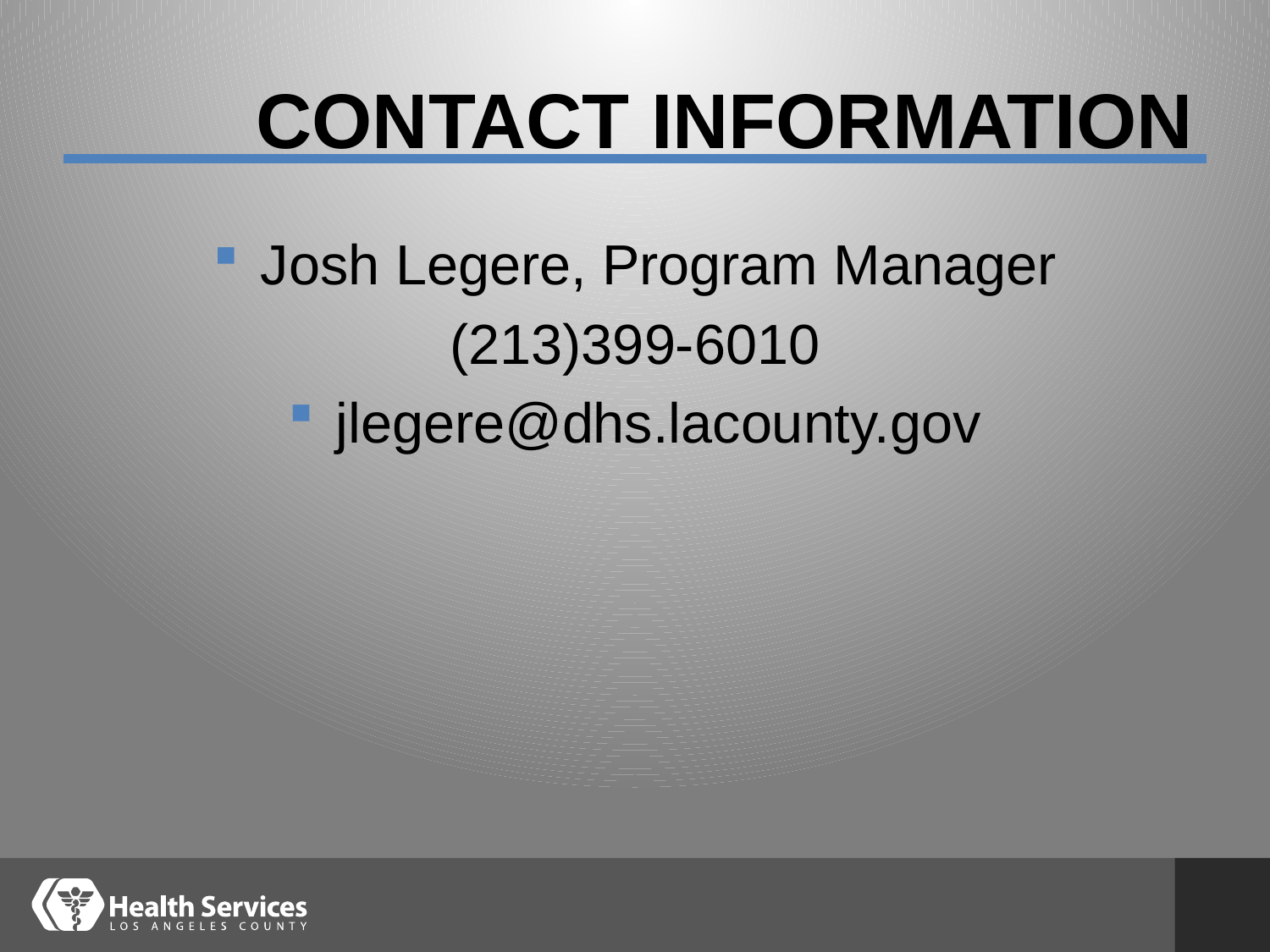

# Contact information
Josh Legere, Program Manager
(213)399-6010
jlegere@dhs.lacounty.gov